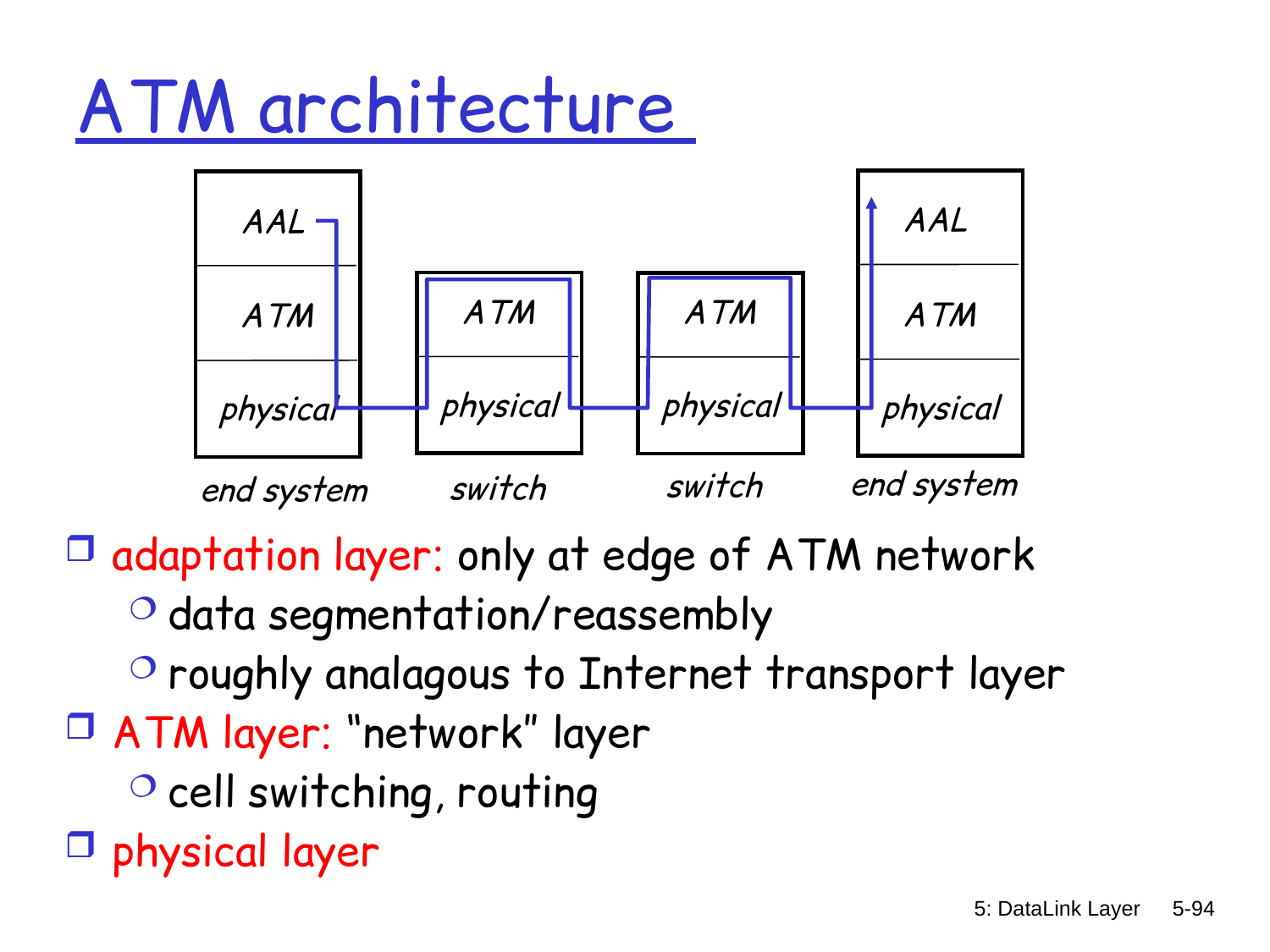

# ATM architecture

AAL
ATM
physical

AAL
ATM
physical

ATM

physical

ATM

physical
end system
switch
switch
end system
adaptation layer: only at edge of ATM network
data segmentation/reassembly
roughly analagous to Internet transport layer
ATM layer: “network” layer
cell switching, routing
physical layer
5: DataLink Layer
5-94